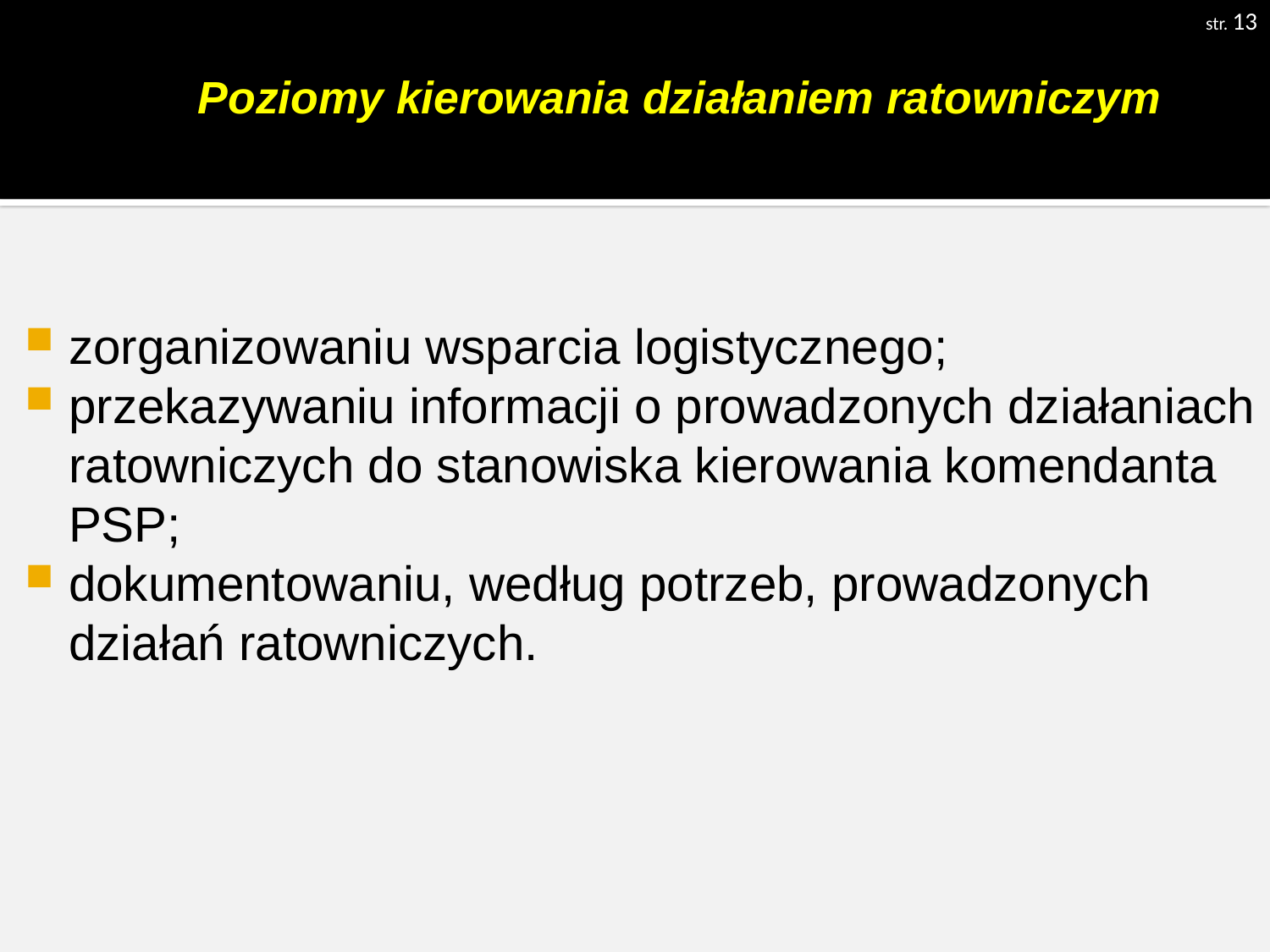

str. 13
# Poziomy kierowania działaniem ratowniczym

zorganizowaniu wsparcia logistycznego;
przekazywaniu informacji o prowadzonych działaniach ratowniczych do stanowiska kierowania komendanta PSP;
dokumentowaniu, według potrzeb, prowadzonych działań ratowniczych.